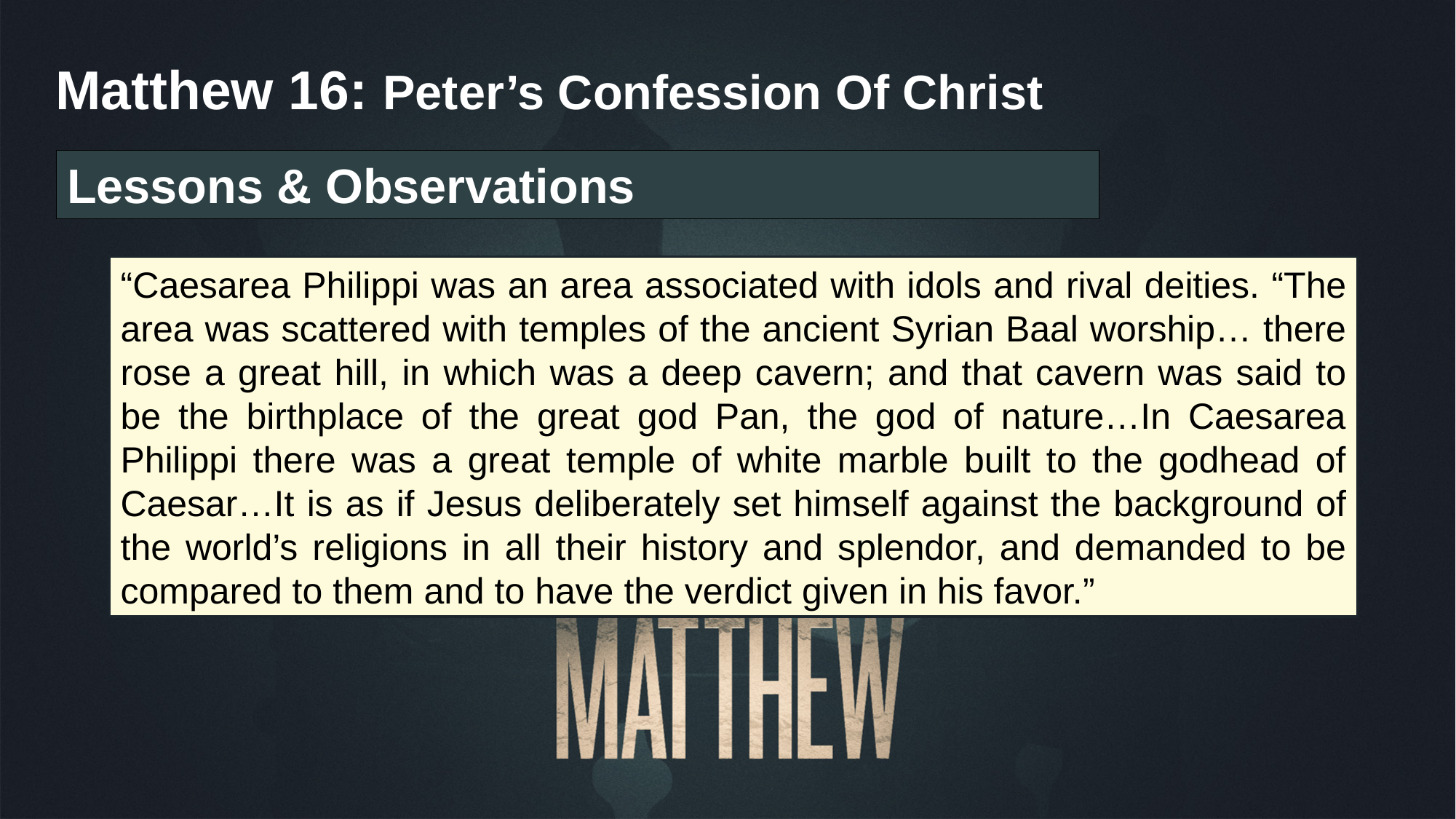

Matthew 16: Peter’s Confession Of Christ

Lessons & Observations
“In about 20 BCE, Paneas was annexed to Herod by the Emperor Augustus and Herod thereafter erected a temple at Paneas in honor of Augustus in about 19 BCE. The temple was placed in front of the Cave of Pan. The front facade had four Ionic columns supporting an unbroken pediment. And it appears that the temple did not have a back wall, but that the adyton, the small area at the far end of the temple which normally housed the image of the deity (the holy of holies) was the cave itself.  This allowed animal sacrifices to Pan to be thrown directly into the chasm of the cave .”
“Caesarea Philippi was an area associated with idols and rival deities. “The area was scattered with temples of the ancient Syrian Baal worship… there rose a great hill, in which was a deep cavern; and that cavern was said to be the birthplace of the great god Pan, the god of nature…In Caesarea Philippi there was a great temple of white marble built to the godhead of Caesar…It is as if Jesus deliberately set himself against the background of the world’s religions in all their history and splendor, and demanded to be compared to them and to have the verdict given in his favor.”